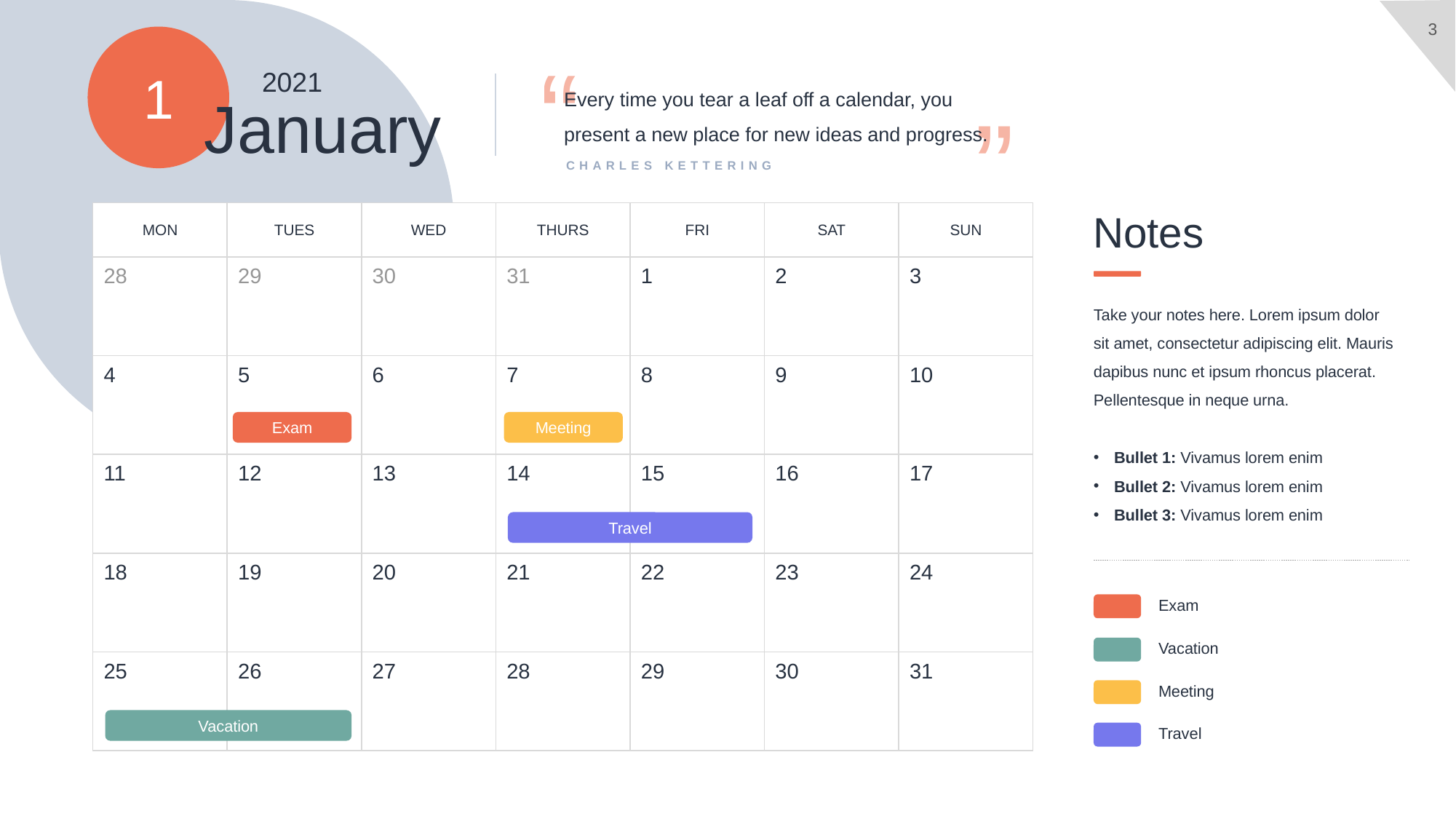

1
“
“
2021
Every time you tear a leaf off a calendar, you present a new place for new ideas and progress.
January
CHARLES KETTERING
Notes
MON
TUES
WED
THURS
FRI
SAT
SUN
28
29
30
31
1
2
3
4
5
6
7
8
9
10
15
16
17
11
12
13
14
18
19
20
21
22
23
24
29
30
31
25
26
27
28

Take your notes here. Lorem ipsum dolor sit amet, consectetur adipiscing elit. Mauris dapibus nunc et ipsum rhoncus placerat. Pellentesque in neque urna.

Bullet 1: Vivamus lorem enim
Bullet 2: Vivamus lorem enim
Bullet 3: Vivamus lorem enim

Exam
Meeting
Travel
Exam

Vacation

Meeting

Vacation
Travel